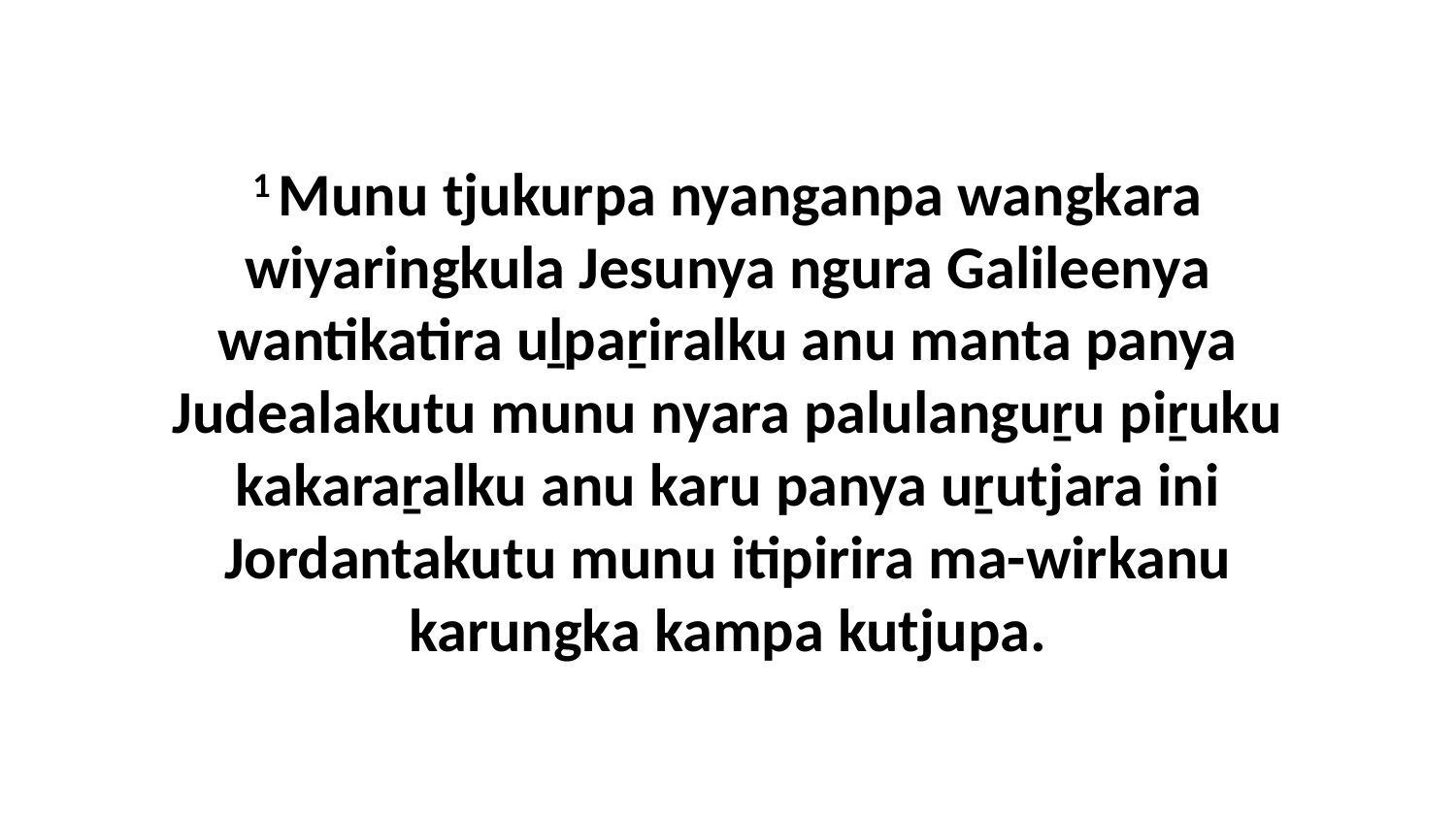

1 Munu tjukurpa nyanganpa wangkara wiyaringkula Jesunya ngura Galileenya wantikatira uḻpaṟiralku anu manta panya Judealakutu munu nyara palulanguṟu piṟuku kakaraṟalku anu karu panya uṟutjara ini Jordantakutu munu itipirira ma-wirkanu karungka kampa kutjupa.